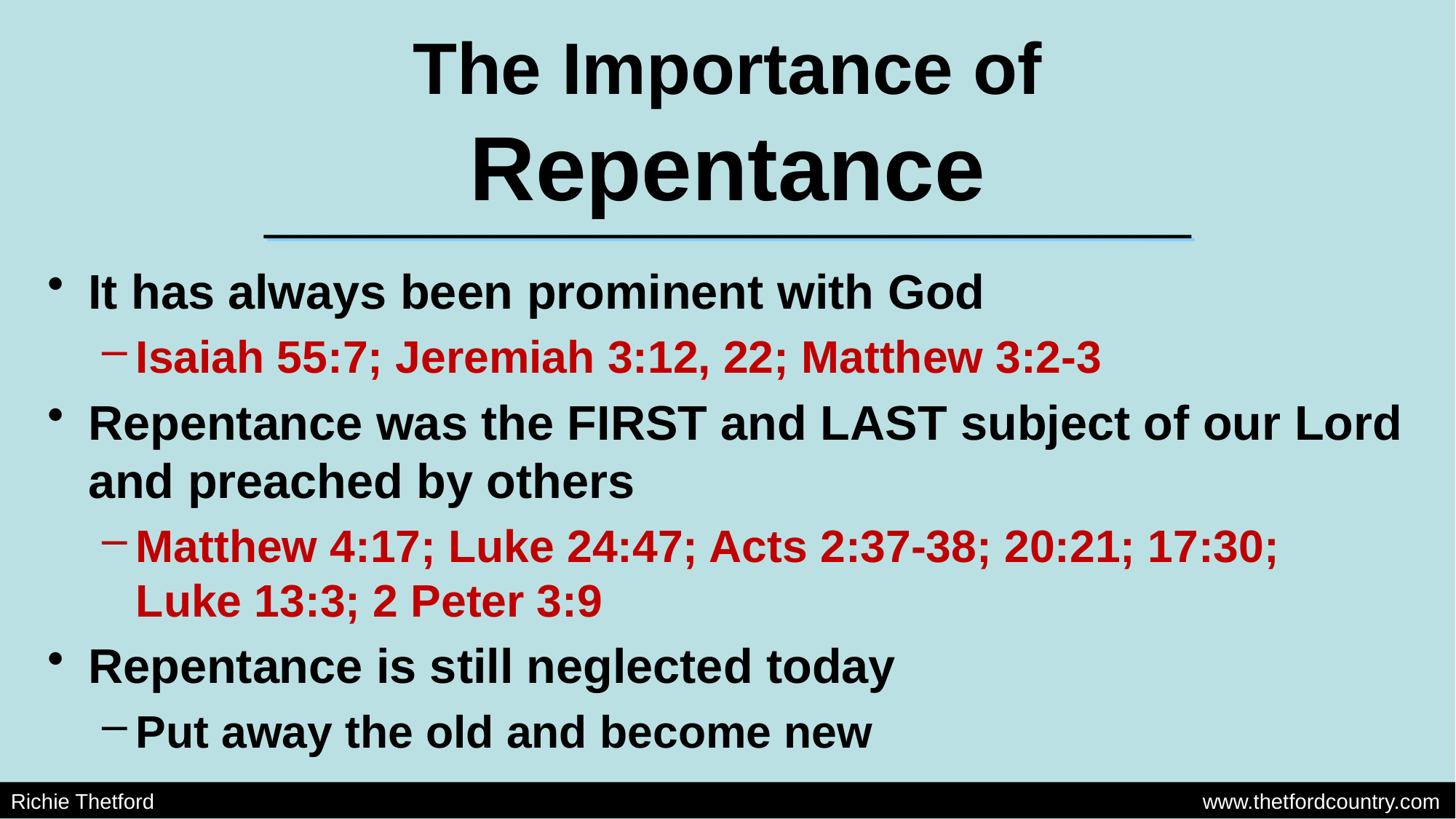

# The Importance of Repentance

It has always been prominent with God
Isaiah 55:7; Jeremiah 3:12, 22; Matthew 3:2-3
Repentance was the FIRST and LAST subject of our Lord and preached by others
Matthew 4:17; Luke 24:47; Acts 2:37-38; 20:21; 17:30;
Luke 13:3; 2 Peter 3:9
Repentance is still neglected today
Put away the old and become new
Richie Thetford								                                   www.thetfordcountry.com